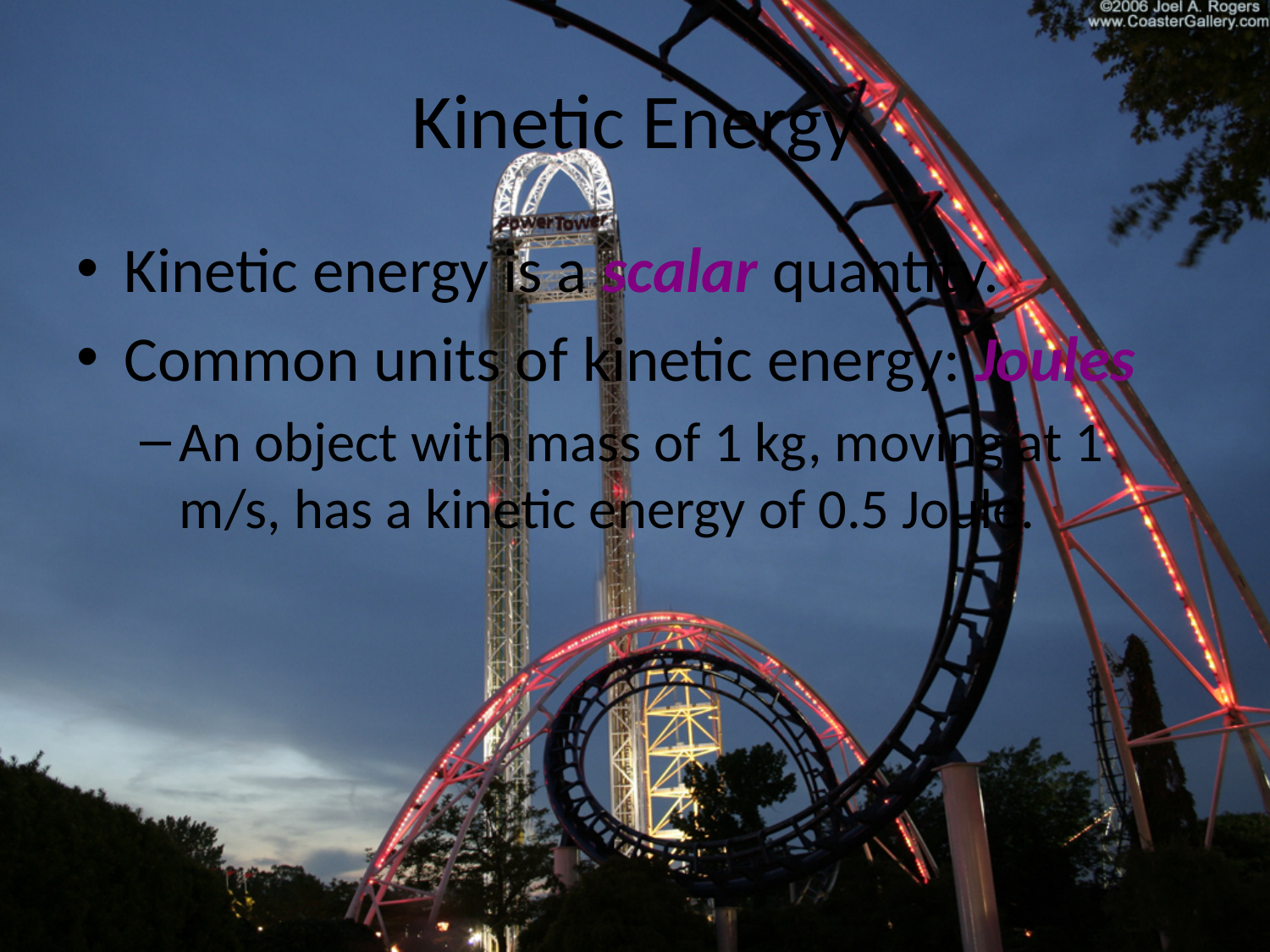

# Kinetic Energy
Kinetic energy is a scalar quantity.
Common units of kinetic energy: Joules
An object with mass of 1 kg, moving at 1 m/s, has a kinetic energy of 0.5 Joule.